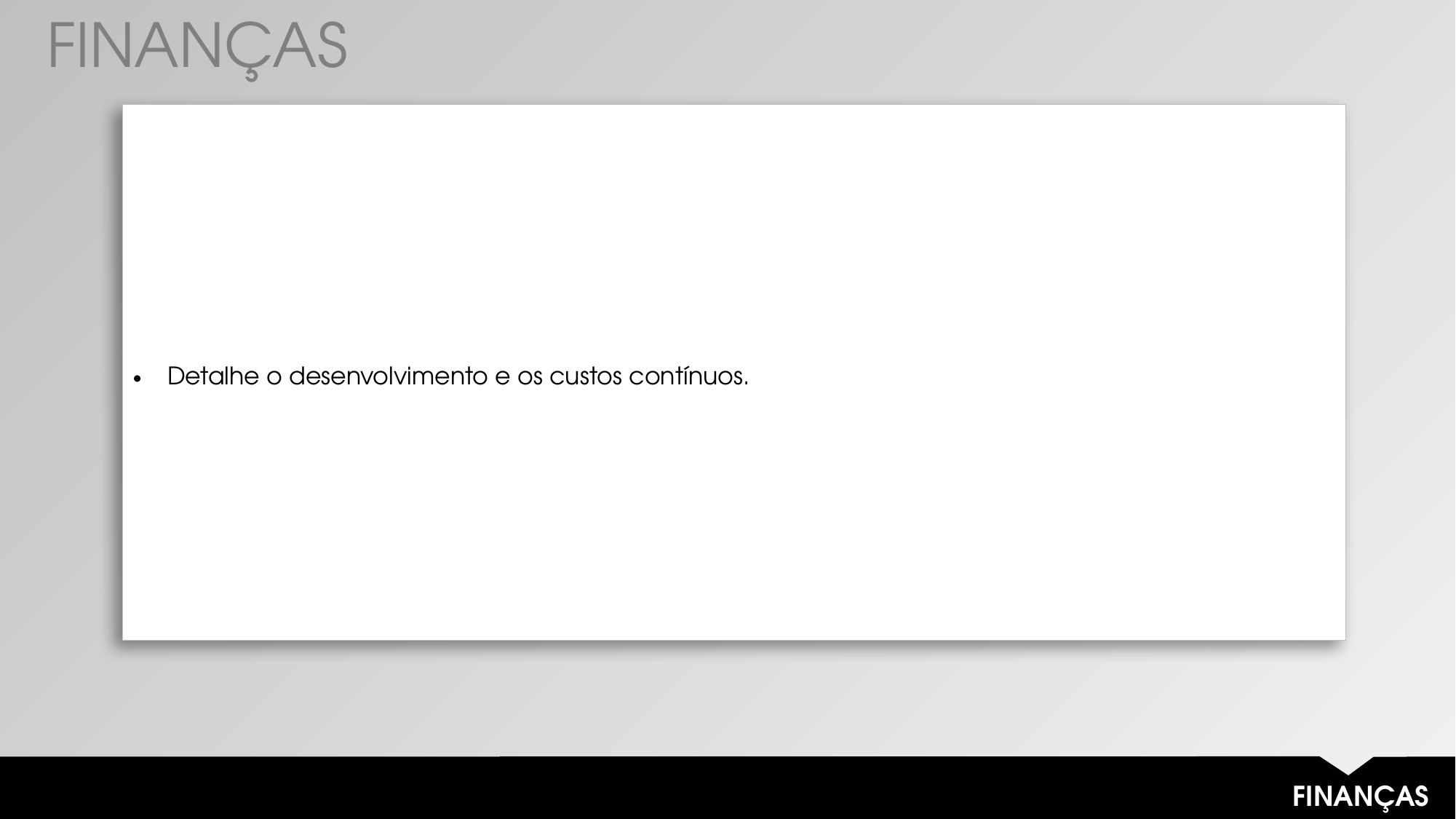

FINANÇAS
| Detalhe o desenvolvimento e os custos contínuos. |
| --- |

FINANÇAS